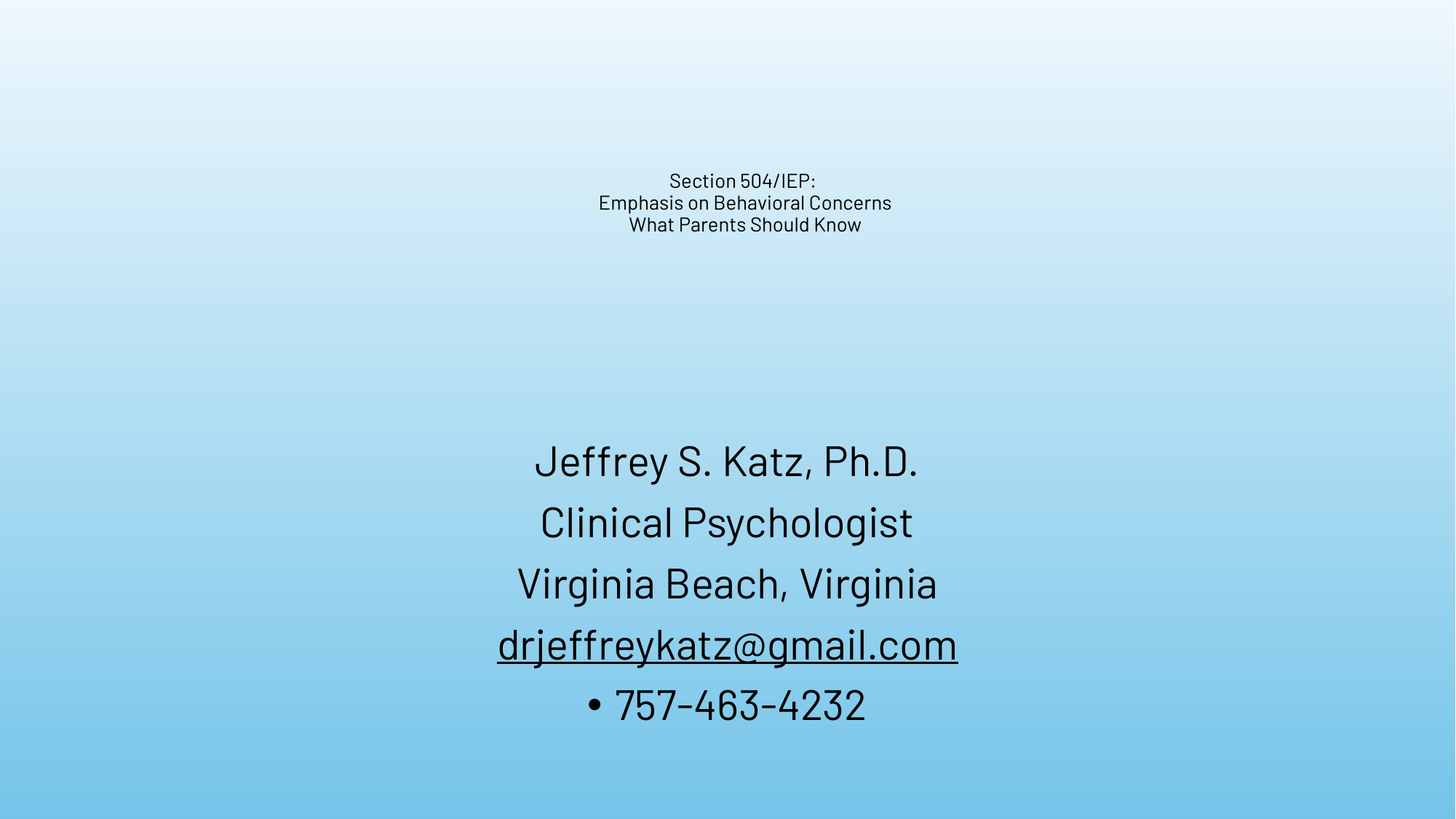

# Section 504/IEP: Emphasis on Behavioral Concerns What Parents Should Know

Jeffrey S. Katz, Ph.D.
Clinical Psychologist
Virginia Beach, Virginia
drjeffreykatz@gmail.com
757-463-4232